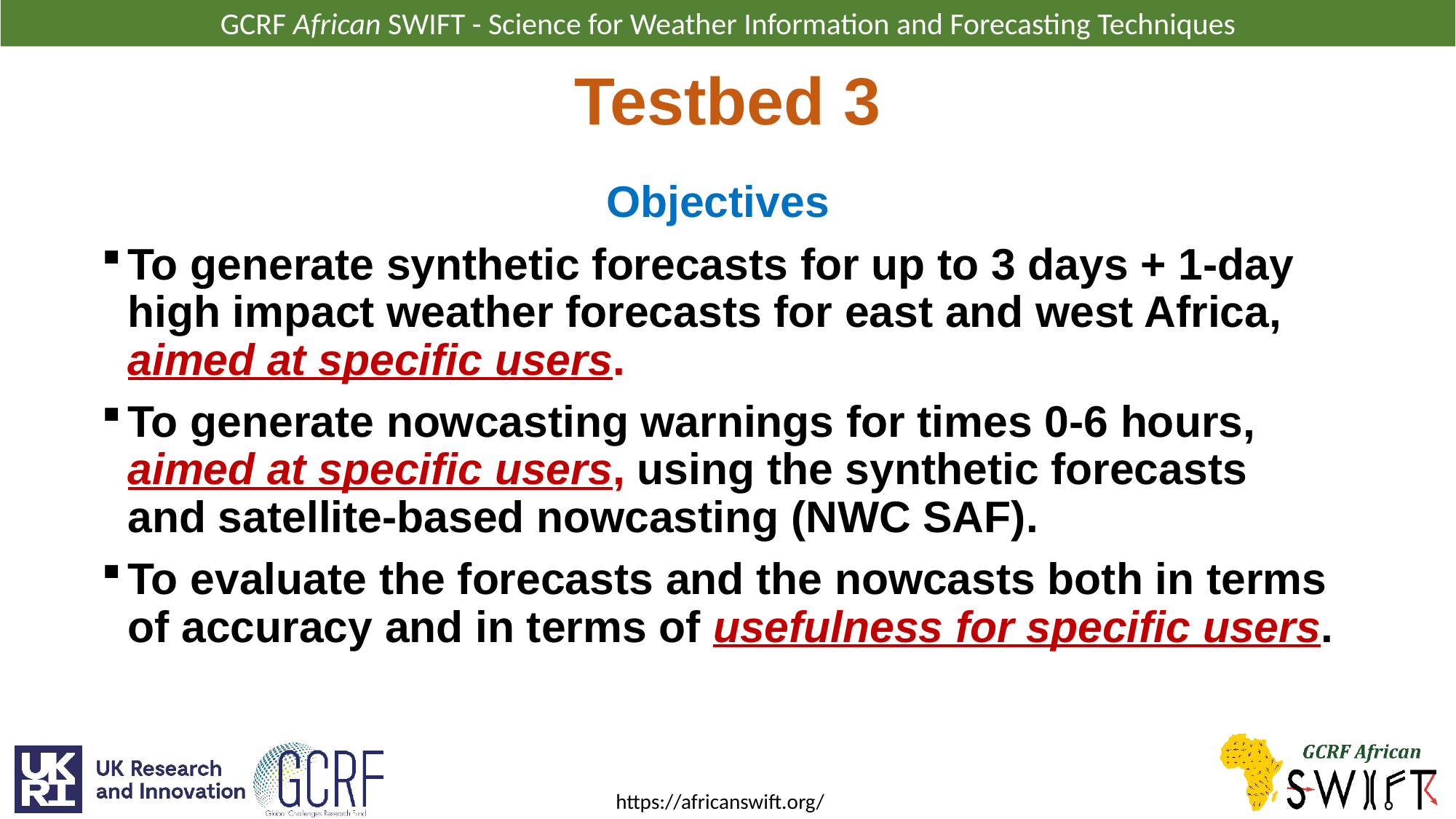

# Testbed 3
Objectives
To generate synthetic forecasts for up to 3 days + 1-day high impact weather forecasts for east and west Africa, aimed at specific users.
To generate nowcasting warnings for times 0-6 hours, aimed at specific users, using the synthetic forecasts and satellite-based nowcasting (NWC SAF).
To evaluate the forecasts and the nowcasts both in terms of accuracy and in terms of usefulness for specific users.